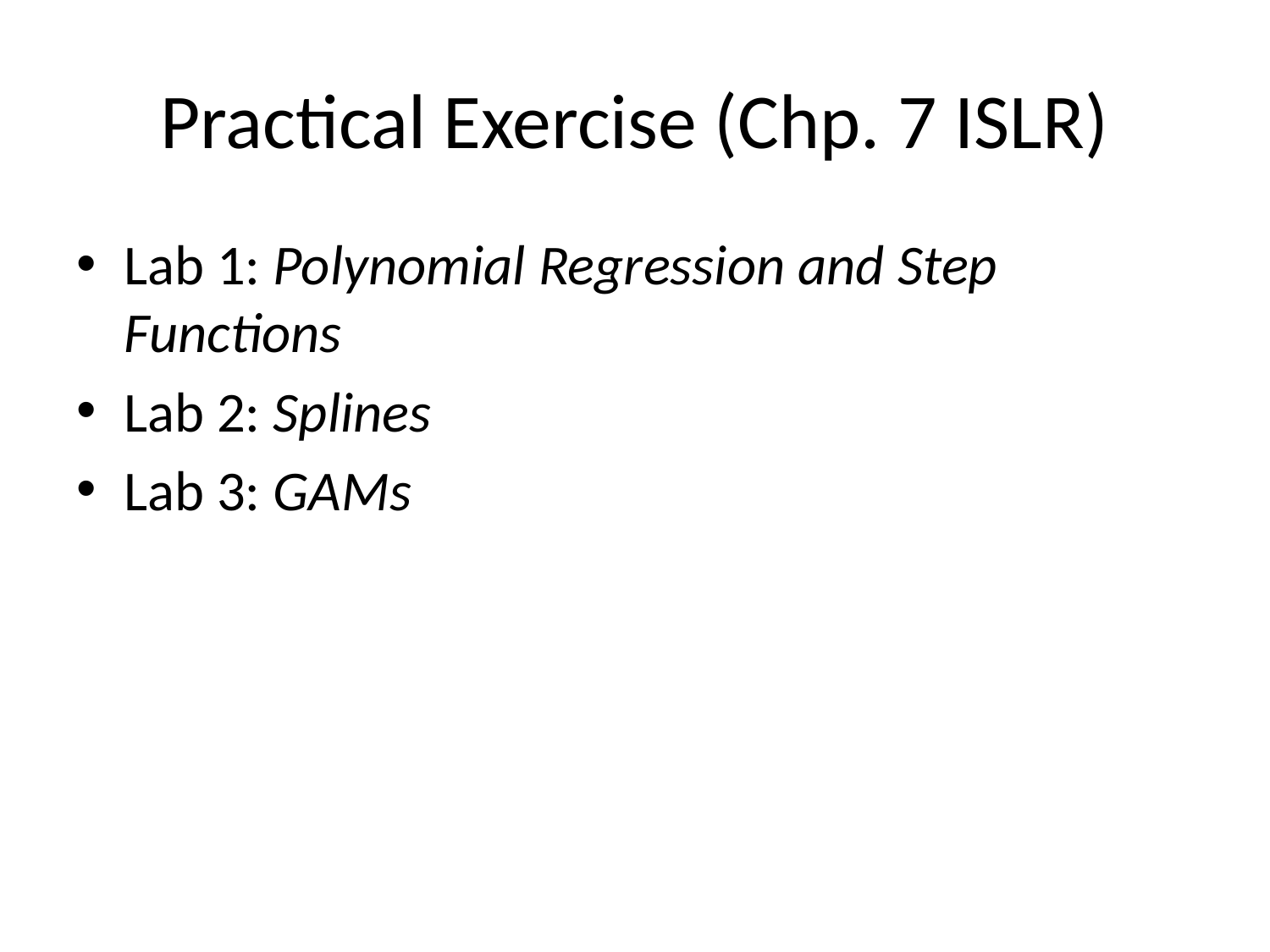

# Practical Exercise (Chp. 7 ISLR)
Lab 1: Polynomial Regression and Step Functions
Lab 2: Splines
Lab 3: GAMs